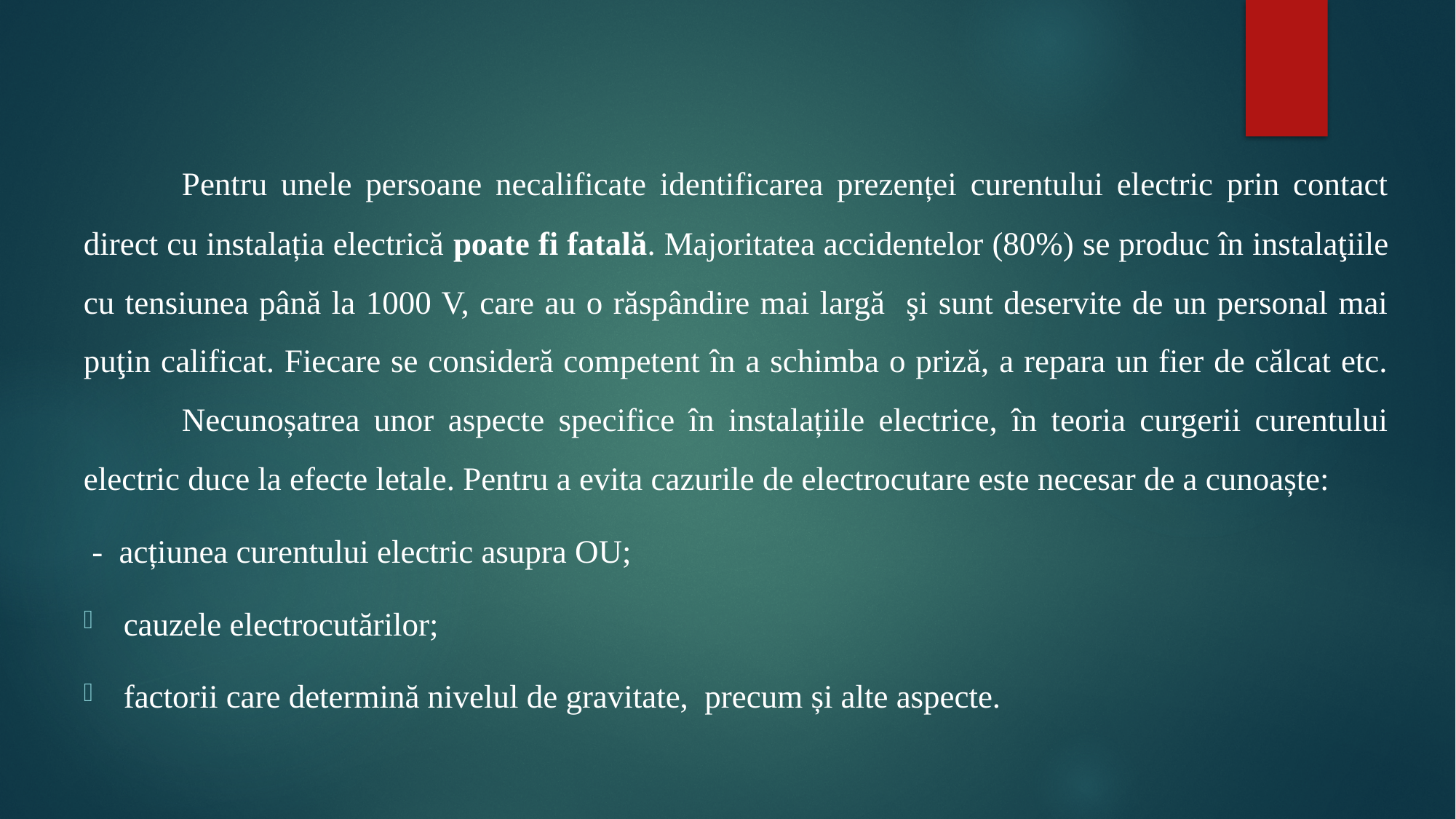

#
	Pentru unele persoane necalificate identificarea prezenței curentului electric prin contact direct cu instalația electrică poate fi fatală. Majoritatea accidentelor (80%) se produc în instalaţiile cu tensiunea până la 1000 V, care au o răspândire mai largă  şi sunt deservite de un personal mai puţin calificat. Fiecare se consideră competent în a schimba o priză, a repara un fier de călcat etc. 	Necunoșatrea unor aspecte specifice în instalațiile electrice, în teoria curgerii curentului electric duce la efecte letale. Pentru a evita cazurile de electrocutare este necesar de a cunoaște:
 -  acțiunea curentului electric asupra OU;
cauzele electrocutărilor;
factorii care determină nivelul de gravitate,  precum și alte aspecte.